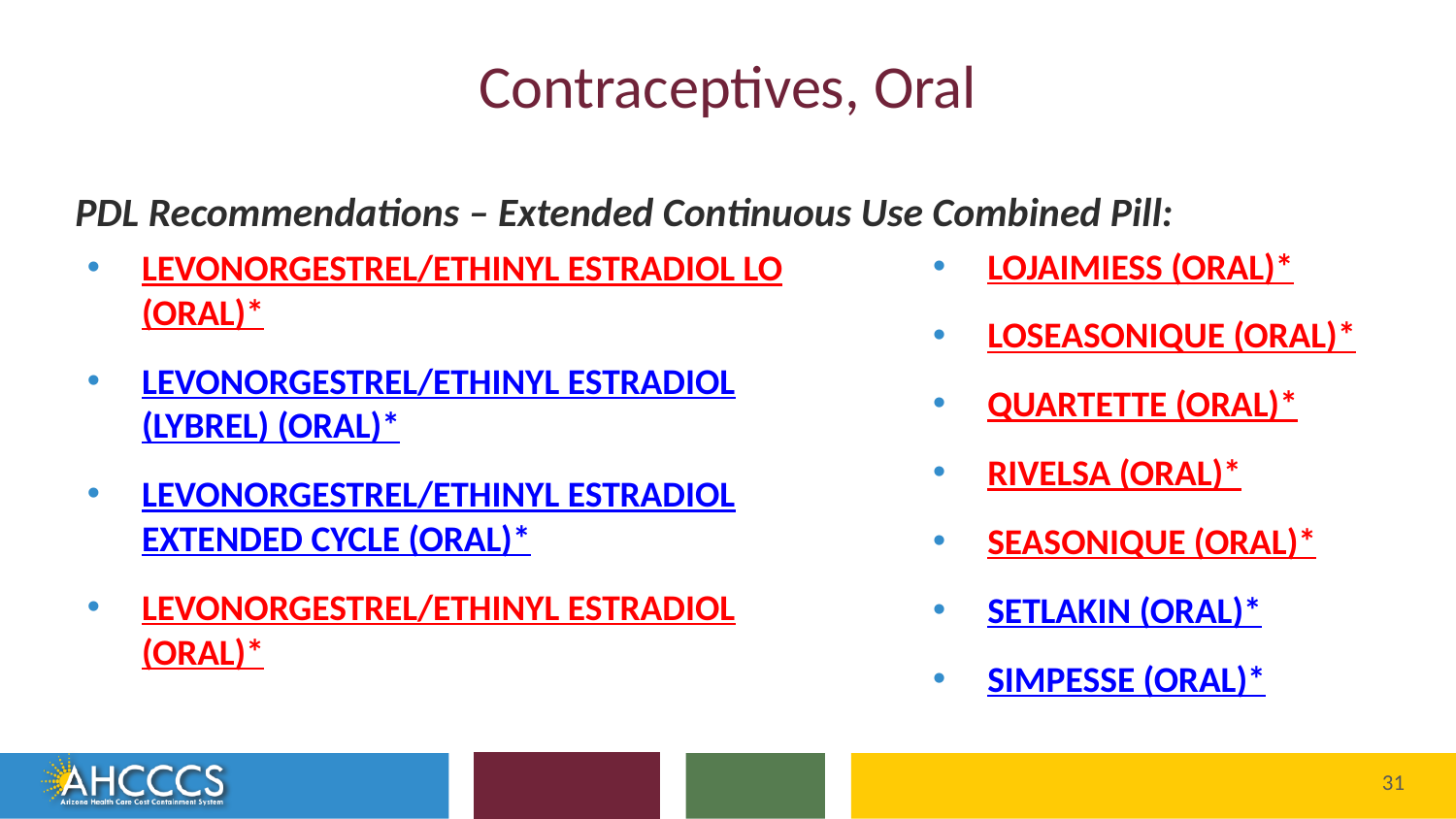

# Contraceptives, Oral
PDL Recommendations – Extended Continuous Use Combined Pill:

LOJAIMIESS (ORAL)*
LOSEASONIQUE (ORAL)*
QUARTETTE (ORAL)*
RIVELSA (ORAL)*
SEASONIQUE (ORAL)*
SETLAKIN (ORAL)*
SIMPESSE (ORAL)*

LEVONORGESTREL/ETHINYL ESTRADIOL LO (ORAL)*
LEVONORGESTREL/ETHINYL ESTRADIOL (LYBREL) (ORAL)*
LEVONORGESTREL/ETHINYL ESTRADIOL EXTENDED CYCLE (ORAL)*
LEVONORGESTREL/ETHINYL ESTRADIOL (ORAL)*